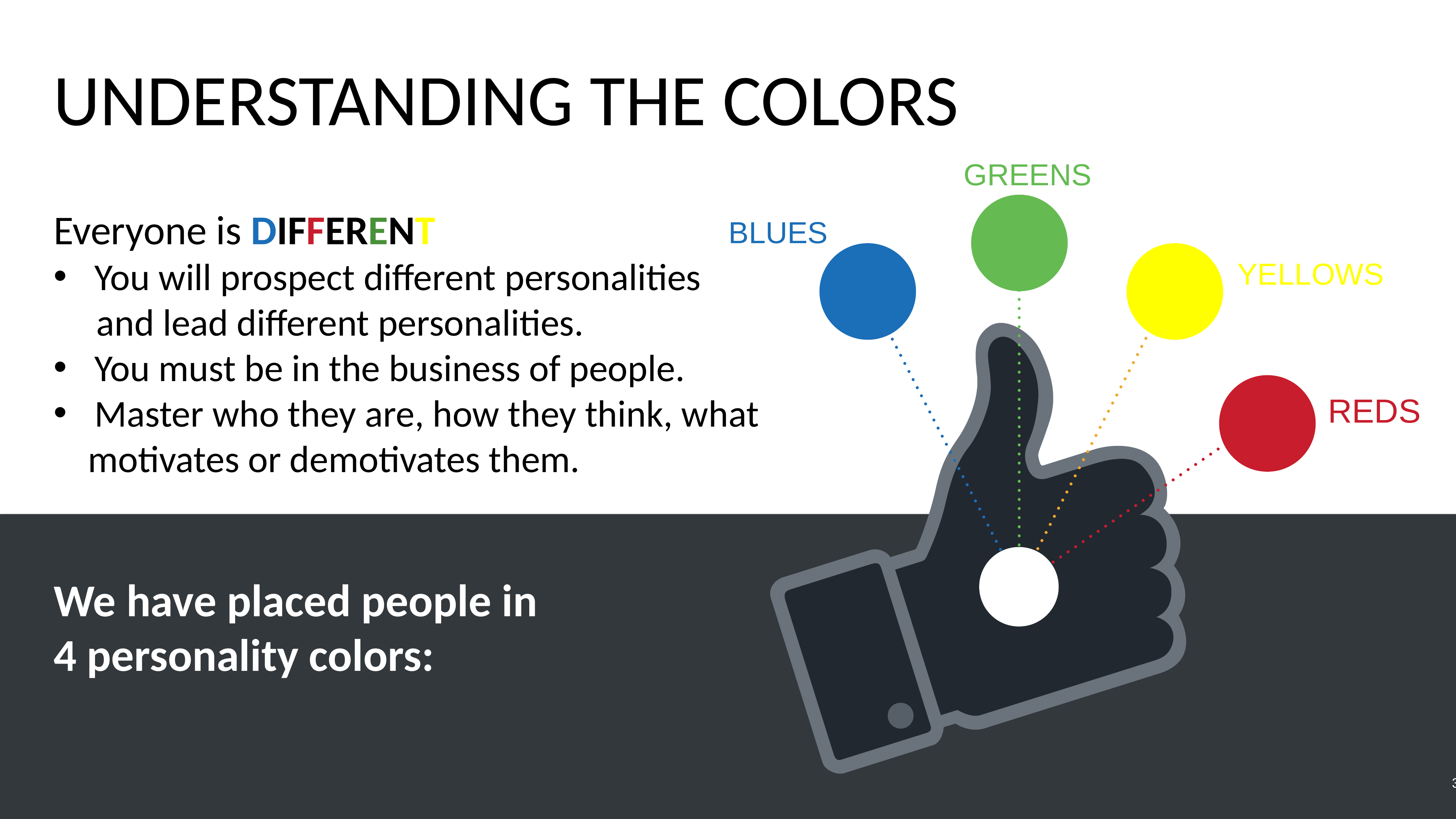

# UNDERSTANDING THE COLORS
GREENS

Everyone is DIFFERENT
You will prospect different personalities
     and lead different personalities.
You must be in the business of people.
Master who they are, how they think, what
    motivates or demotivates them.

We have placed people in
4 personality colors:
BLUES

YELLOWS

REDS

3